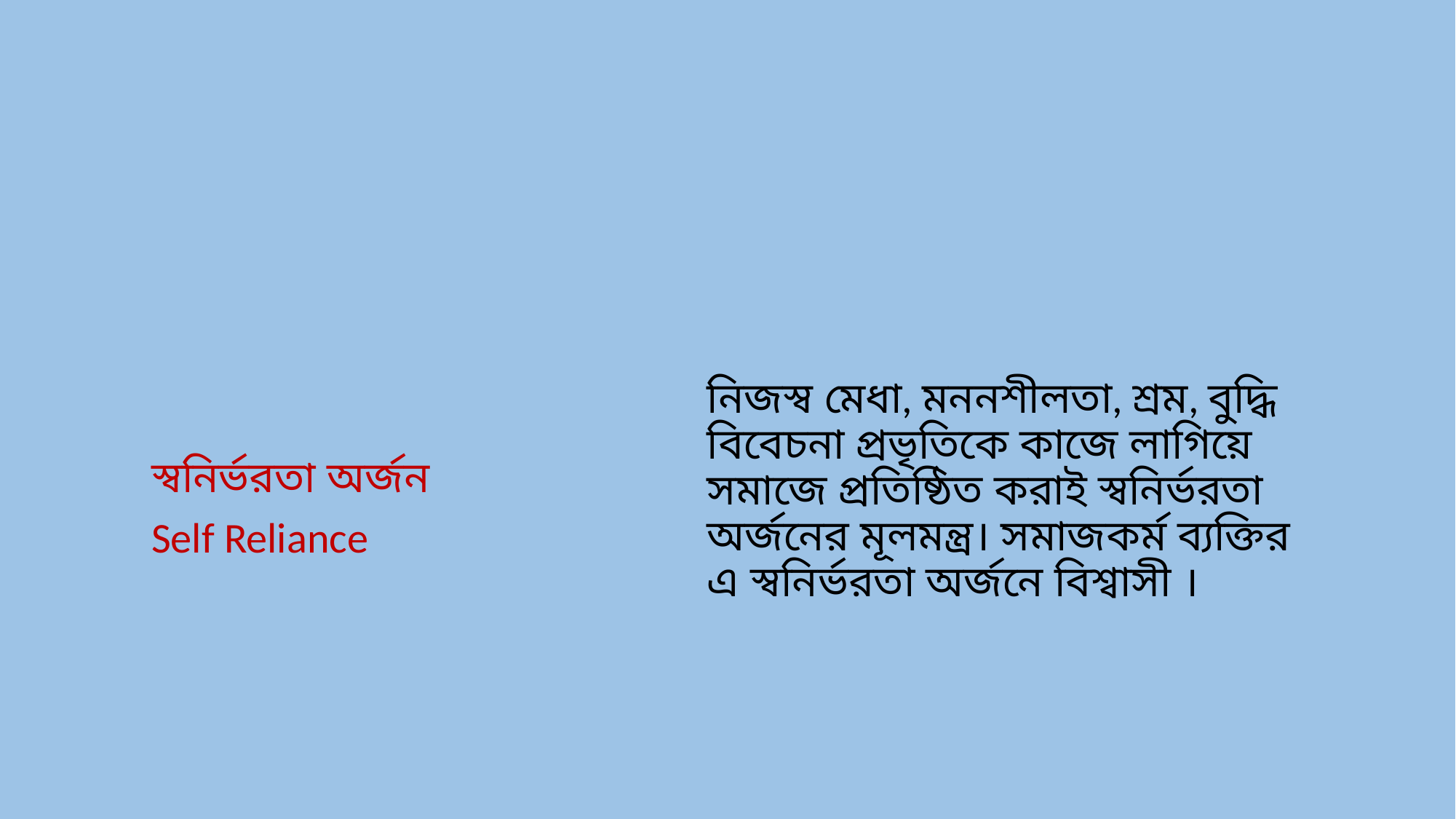

#
নিজস্ব মেধা, মননশীলতা, শ্রম, বুদ্ধি বিবেচনা প্রভৃতিকে কাজে লাগিয়ে সমাজে প্রতিষ্ঠিত করাই স্বনির্ভরতা অর্জনের মূলমন্ত্র। সমাজকর্ম ব্যক্তির এ স্বনির্ভরতা অর্জনে বিশ্বাসী ।
স্বনির্ভরতা অর্জন
Self Reliance